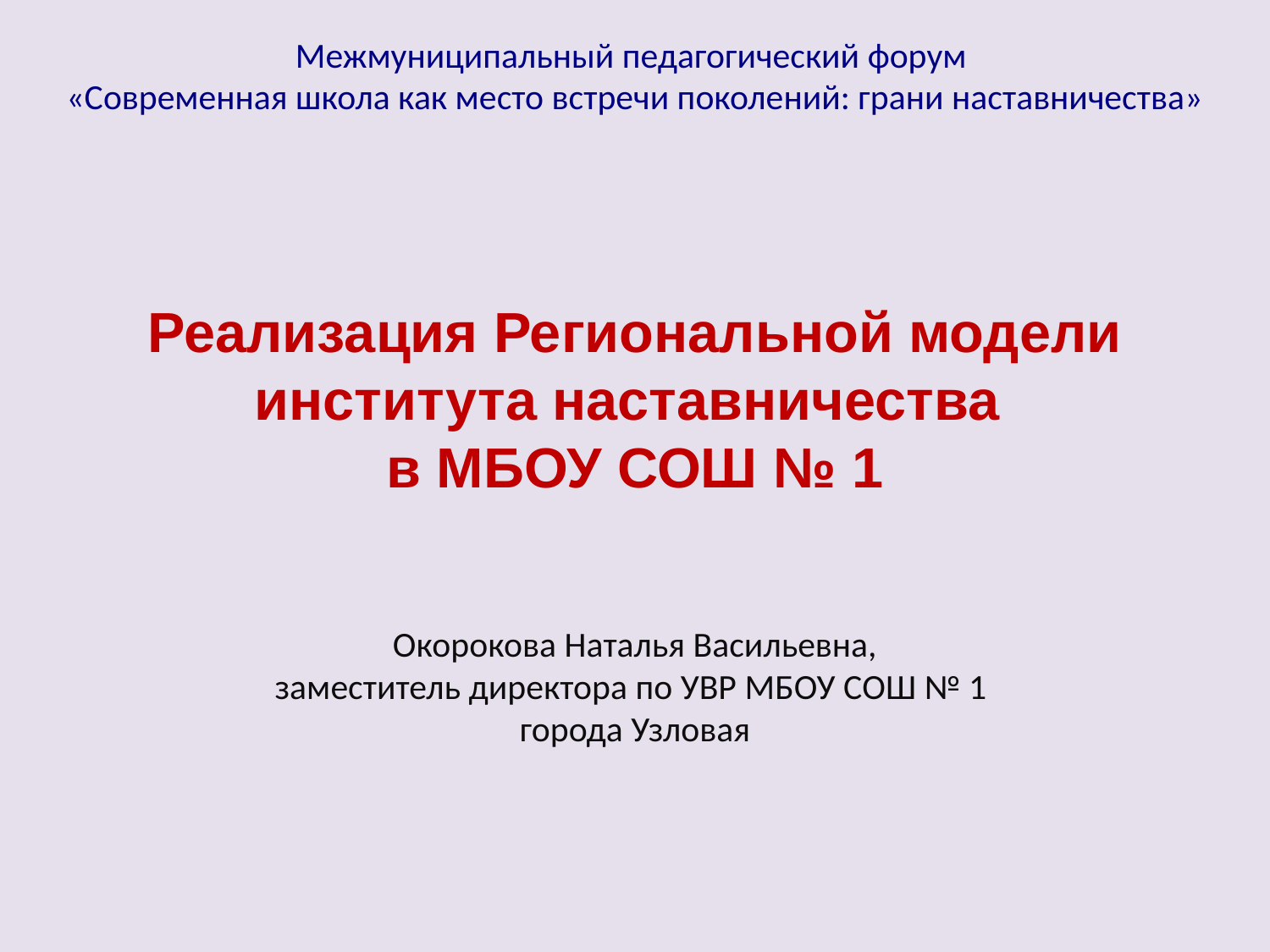

Межмуниципальный педагогический форум
«Современная школа как место встречи поколений: грани наставничества»
# Реализация Региональной модели института наставничества в МБОУ СОШ № 1
Окорокова Наталья Васильевна,
заместитель директора по УВР МБОУ СОШ № 1
города Узловая